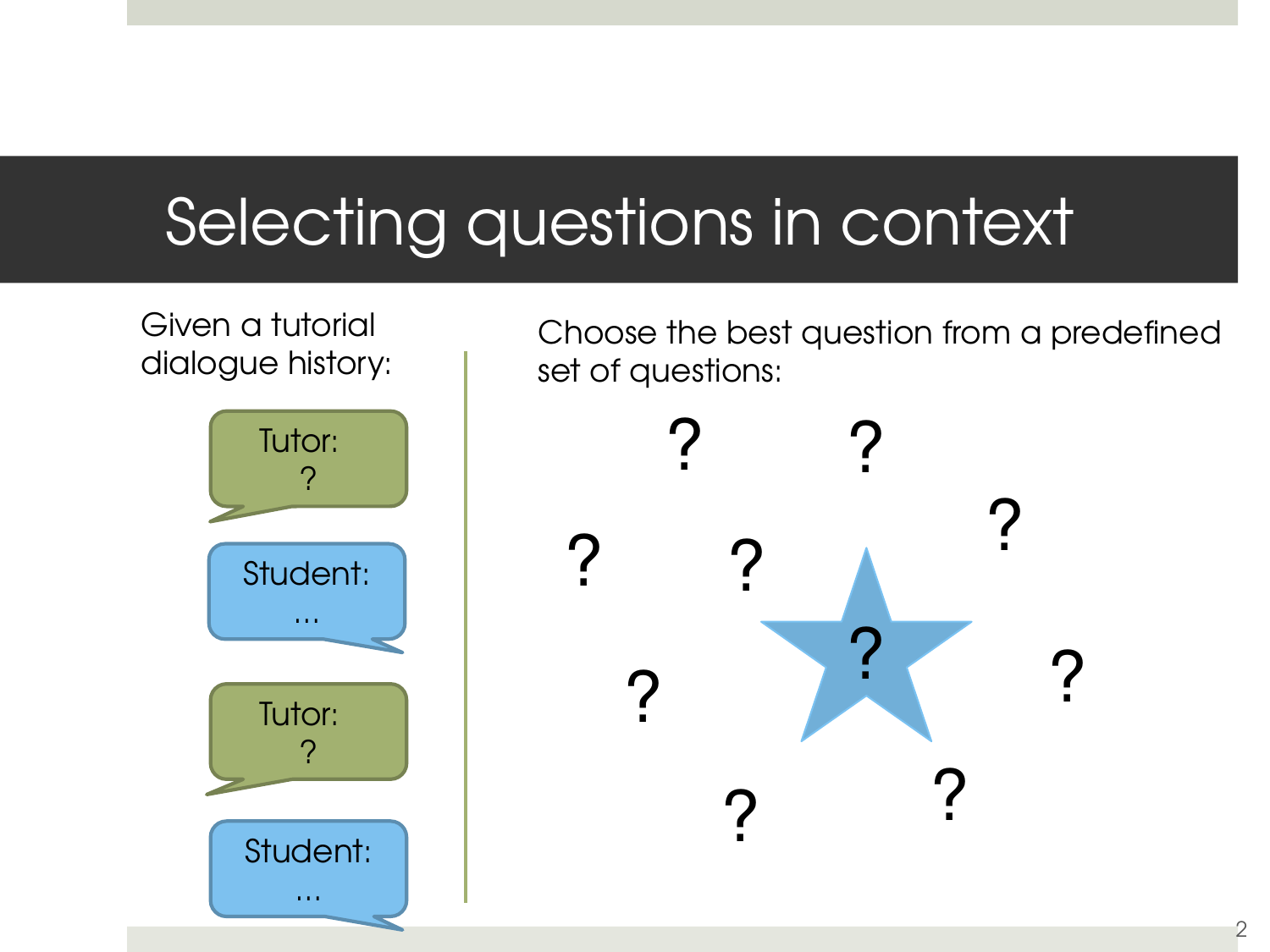

# Selecting questions in context
Given a tutorial
dialogue history:
Tutor:
?
Student: …
Tutor:
?
Student: …
Choose the best question from a predefined
set of questions:
?
?
?
?
?
?
?
?

?
?

2